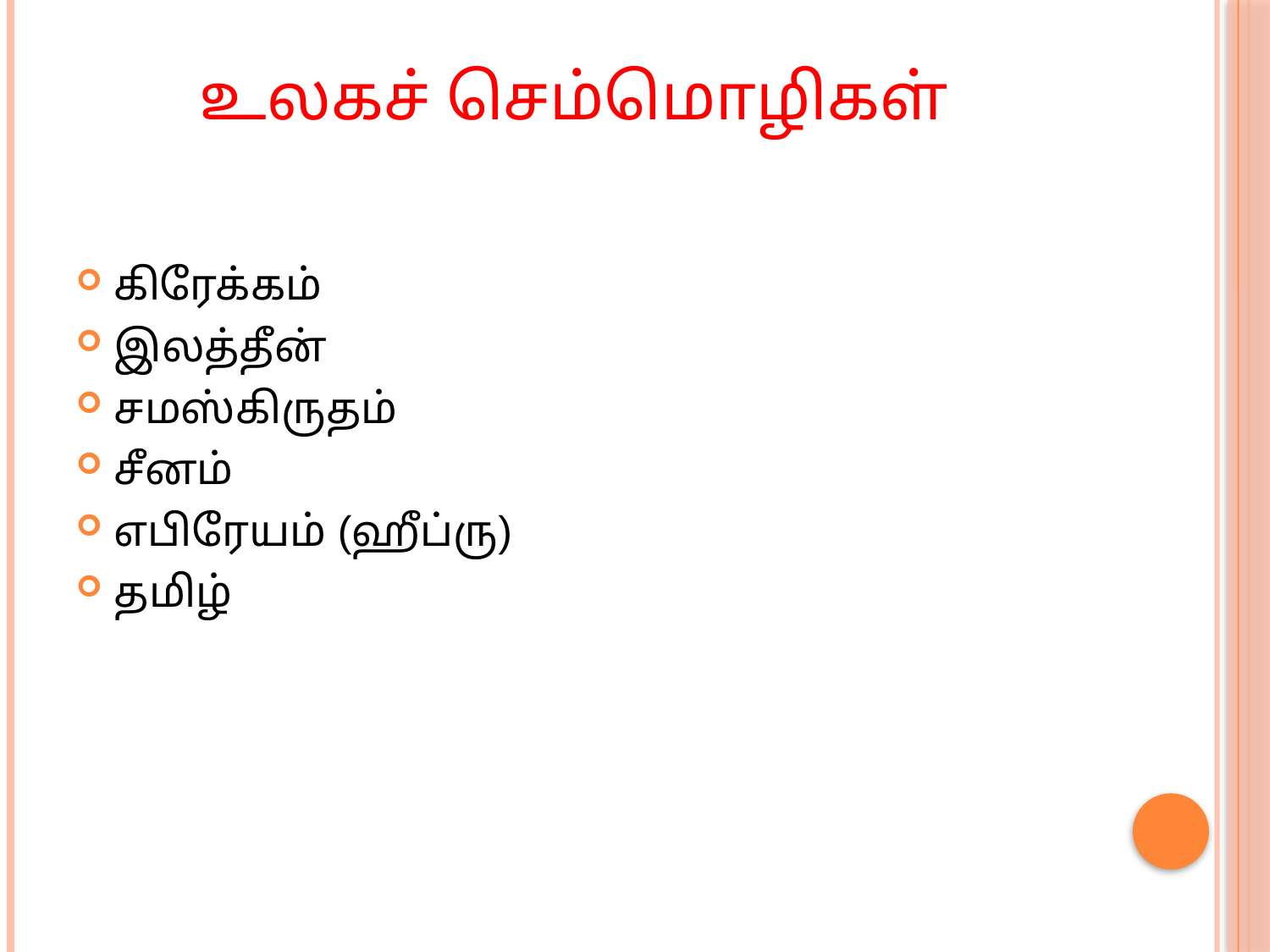

# உலகச் செம்மொழிகள்

கிரேக்கம்
இலத்தீன்
சமஸ்கிருதம்
சீனம்
எபிரேயம் (ஹீப்ரு)
தமிழ்